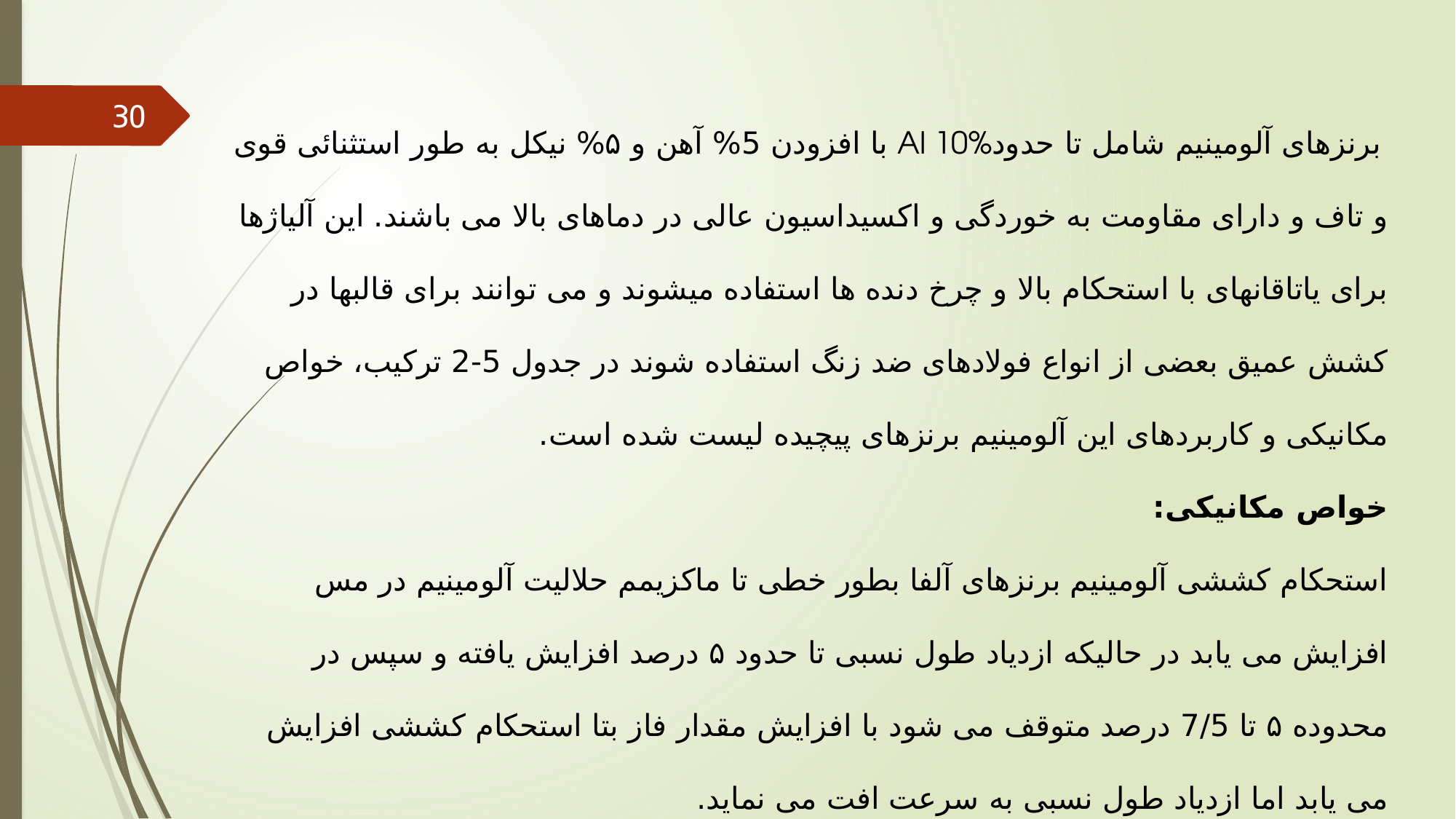

برنزهای آلومینیم شامل تا حدودAl 10% با افزودن 5% آهن و ۵% نيكل به طور استثنائی قوی و تاف و دارای مقاومت به خوردگی و اکسیداسیون عالی در دماهای بالا می باشند. این آلیاژها برای یاتاقانهای با استحکام بالا و چرخ دنده ها استفاده میشوند و می توانند برای قالبها در کشش عمیق بعضی از انواع فولادهای ضد زنگ استفاده شوند در جدول 5-2 ترکیب، خواص مکانیکی و کاربردهای این آلومینیم برنزهای پیچیده لیست شده است.
خواص مکانیکی:
استحکام کششی آلومینیم برنزهای آلفا بطور خطی تا ماکزیمم حلالیت آلومینیم در مس افزایش می یابد در حالیکه ازدیاد طول نسبی تا حدود ۵ درصد افزایش یافته و سپس در محدوده ۵ تا 7/5 درصد متوقف می شود با افزایش مقدار فاز بتا استحکام کششی افزایش می یابد اما ازدیاد طول نسبی به سرعت افت می نماید.

30